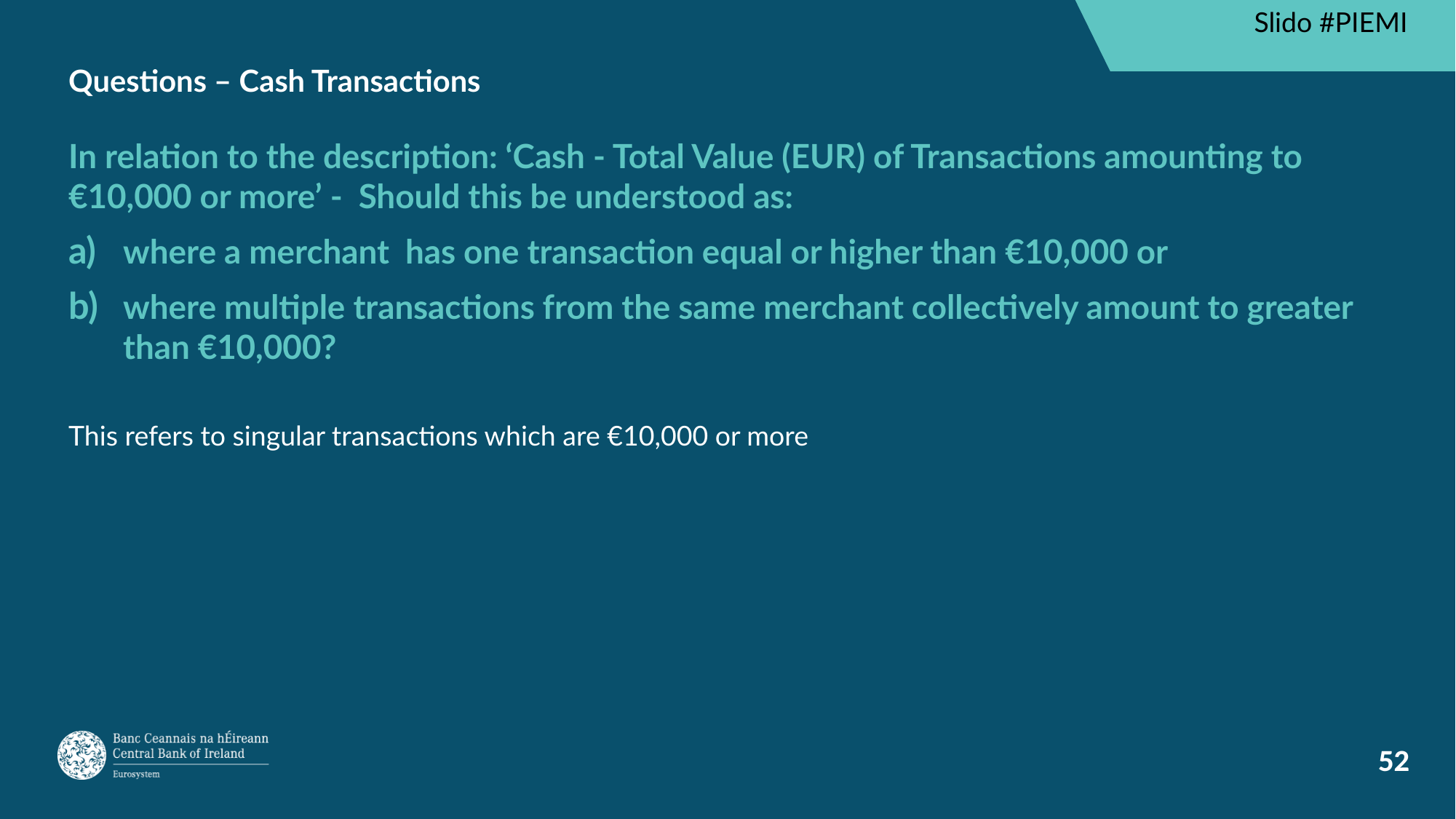

Slido #PIEMI
# Questions – Cash Transactions
In relation to the description: ‘Cash - Total Value (EUR) of Transactions amounting to €10,000 or more’ -  Should this be understood as:
where a merchant  has one transaction equal or higher than €10,000 or
where multiple transactions from the same merchant collectively amount to greater than €10,000?
This refers to singular transactions which are €10,000 or more